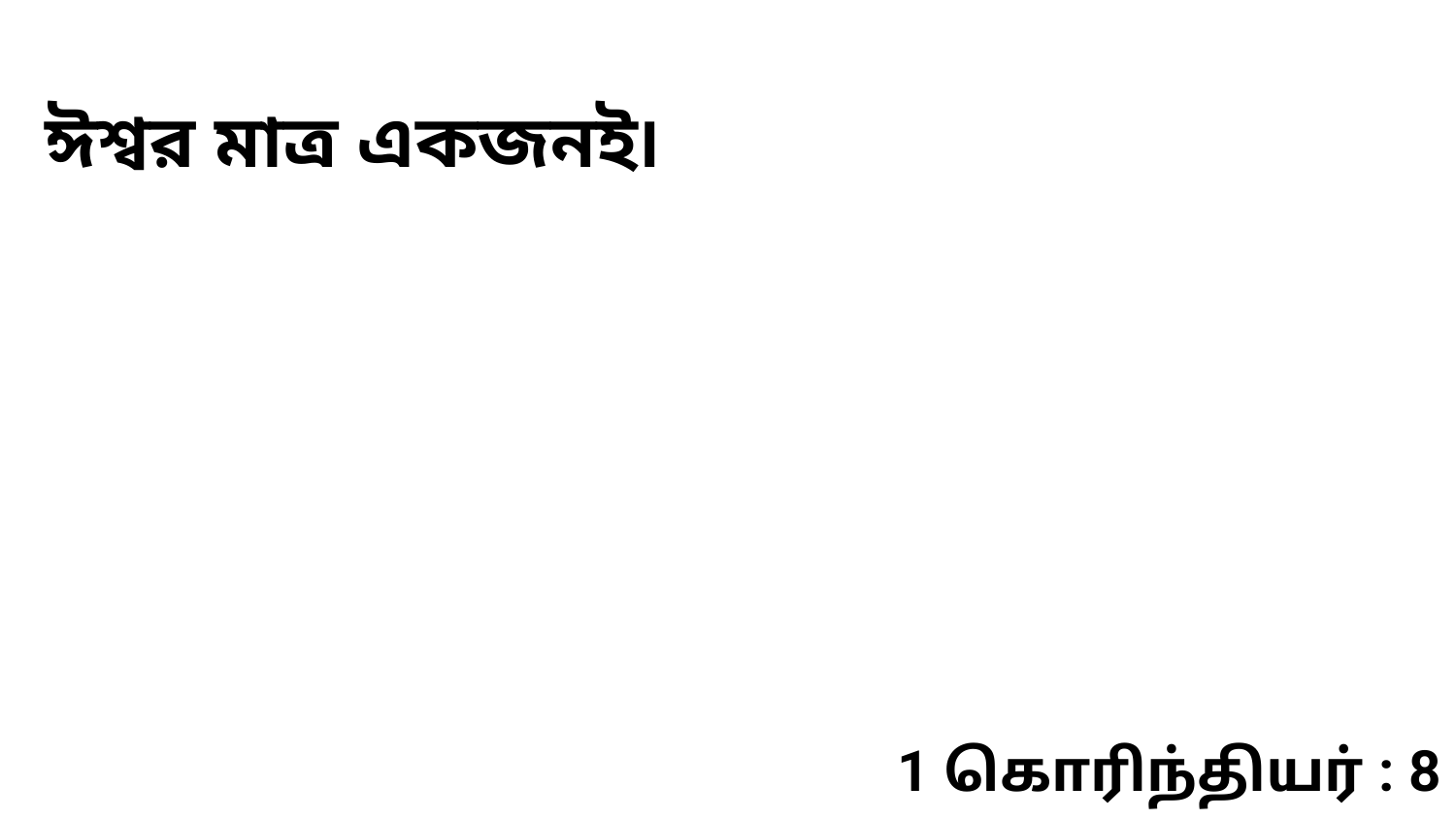

ঈশ্বর মাত্র একজনই৷
1 கொரிந்தியர் : 8